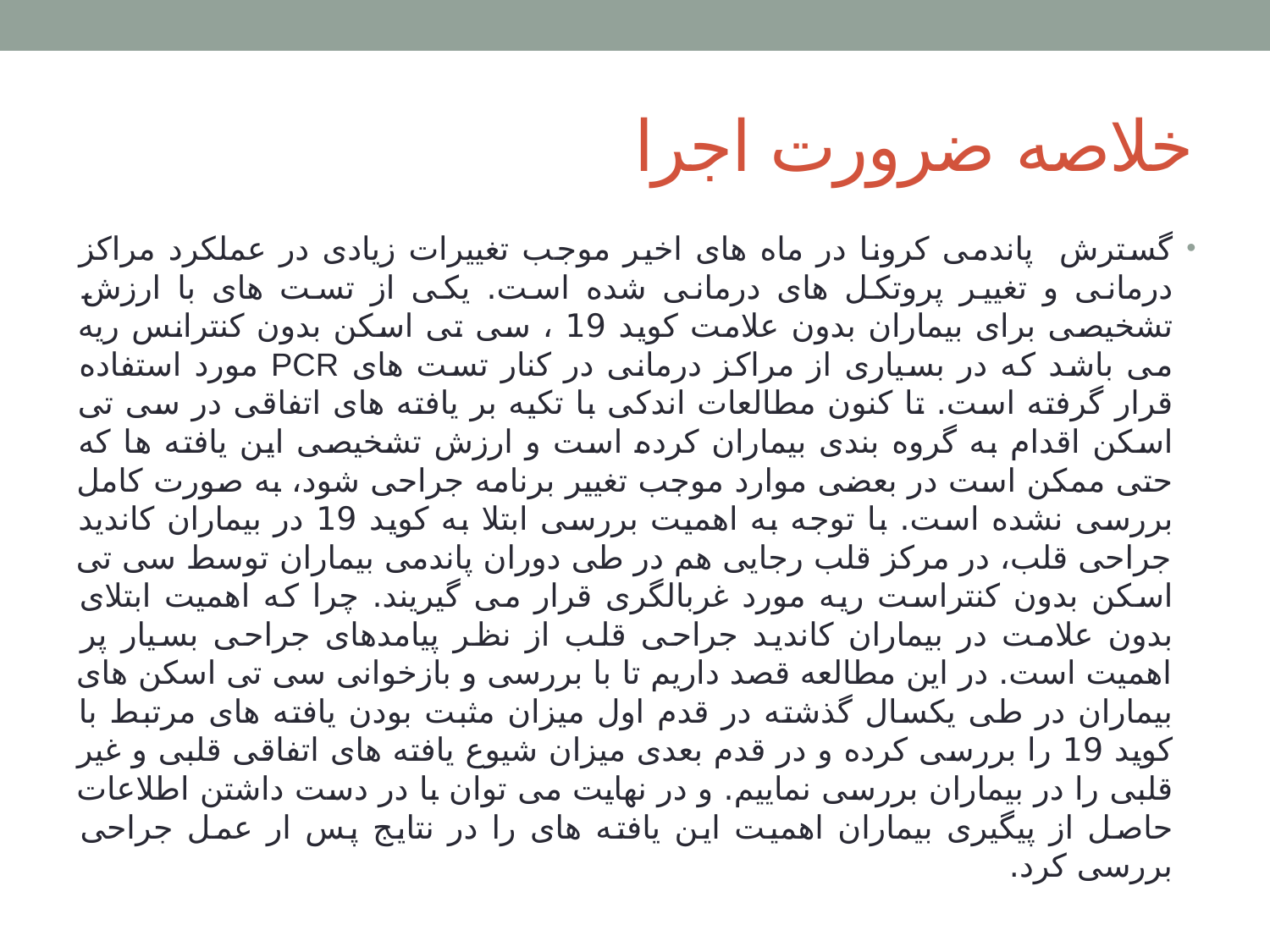

# خلاصه ضرورت اجرا
گسترش  پاندمی کرونا در ماه های اخیر موجب تغییرات زیادی در عملکرد مراکز درمانی و تغییر پروتکل های درمانی شده است. یکی از تست های با ارزش تشخیصی برای بیماران بدون علامت کوید 19 ، سی تی اسکن بدون کنترانس ریه می باشد که در بسیاری از مراکز درمانی در کنار تست های PCR مورد استفاده قرار گرفته است. تا کنون مطالعات اندکی با تکیه بر یافته های اتفاقی در سی تی اسکن اقدام به گروه بندی بیماران کرده است و ارزش تشخیصی این یافته ها که حتی ممکن است در بعضی موارد موجب تغییر برنامه جراحی شود، به صورت کامل بررسی نشده است. با توجه به اهمیت بررسی ابتلا به کوید 19 در بیماران کاندید جراحی قلب، در مرکز قلب رجایی هم در طی دوران پاندمی بیماران توسط سی تی اسکن بدون کنتراست ریه مورد غربالگری قرار می گیریند. چرا که اهمیت ابتلای بدون علامت در بیماران کاندید جراحی قلب از نظر پیامدهای جراحی بسیار پر اهمیت است. در این مطالعه قصد داریم تا با بررسی و بازخوانی سی تی اسکن های بیماران در طی یکسال گذشته در قدم اول میزان مثبت بودن یافته های مرتبط با کوید 19 را بررسی کرده و در قدم بعدی میزان شیوع یافته های اتفاقی قلبی و غیر قلبی را در بیماران بررسی نماییم. و در نهایت می توان با در دست داشتن اطلاعات حاصل از پیگیری بیماران اهمیت این یافته های را در نتایج پس ار عمل جراحی بررسی کرد.